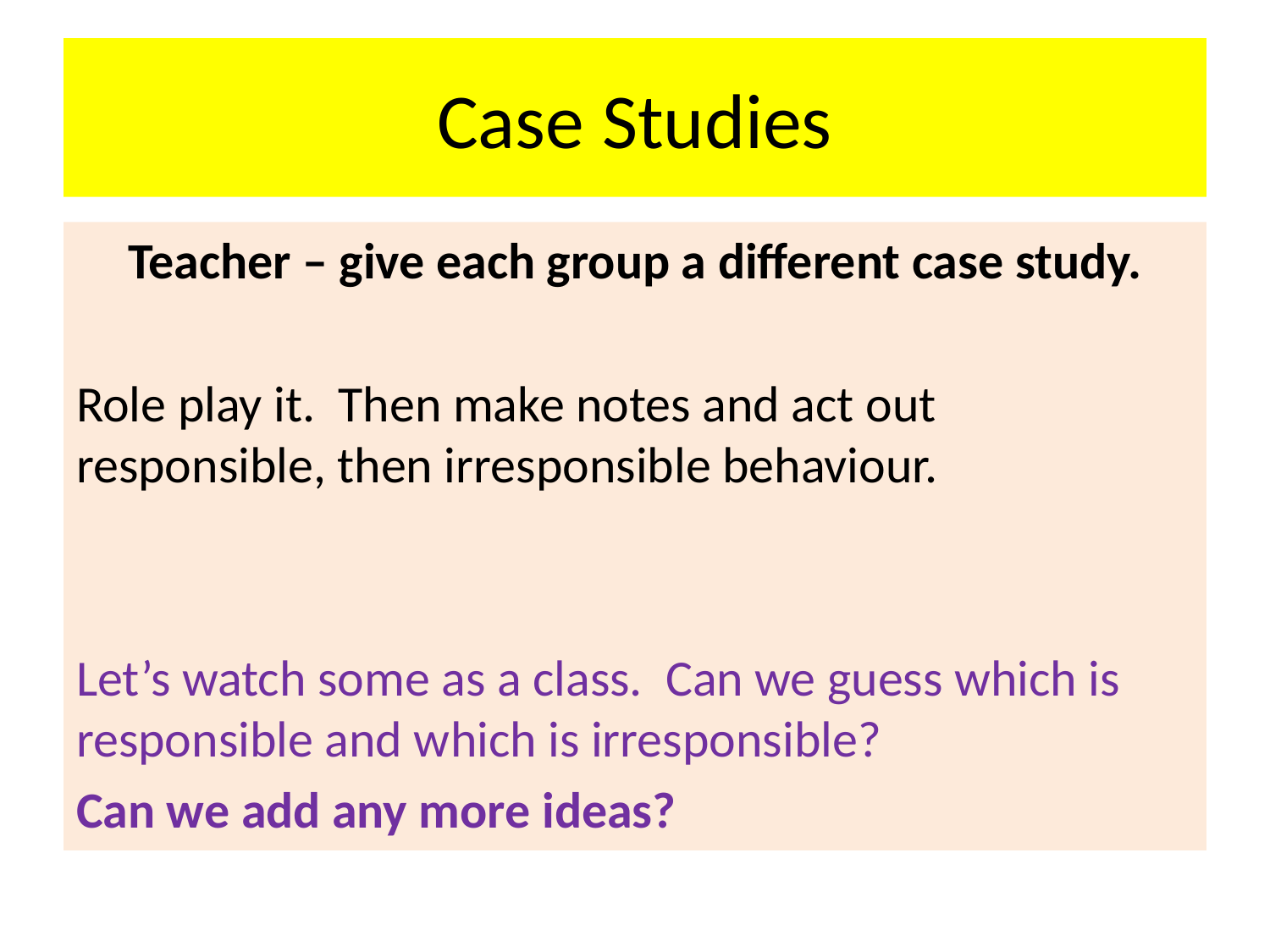

# Case Studies
Teacher – give each group a different case study.

Role play it.  Then make notes and act out responsible, then irresponsible behaviour.

Let’s watch some as a class.  Can we guess which is responsible and which is irresponsible?
Can we add any more ideas?